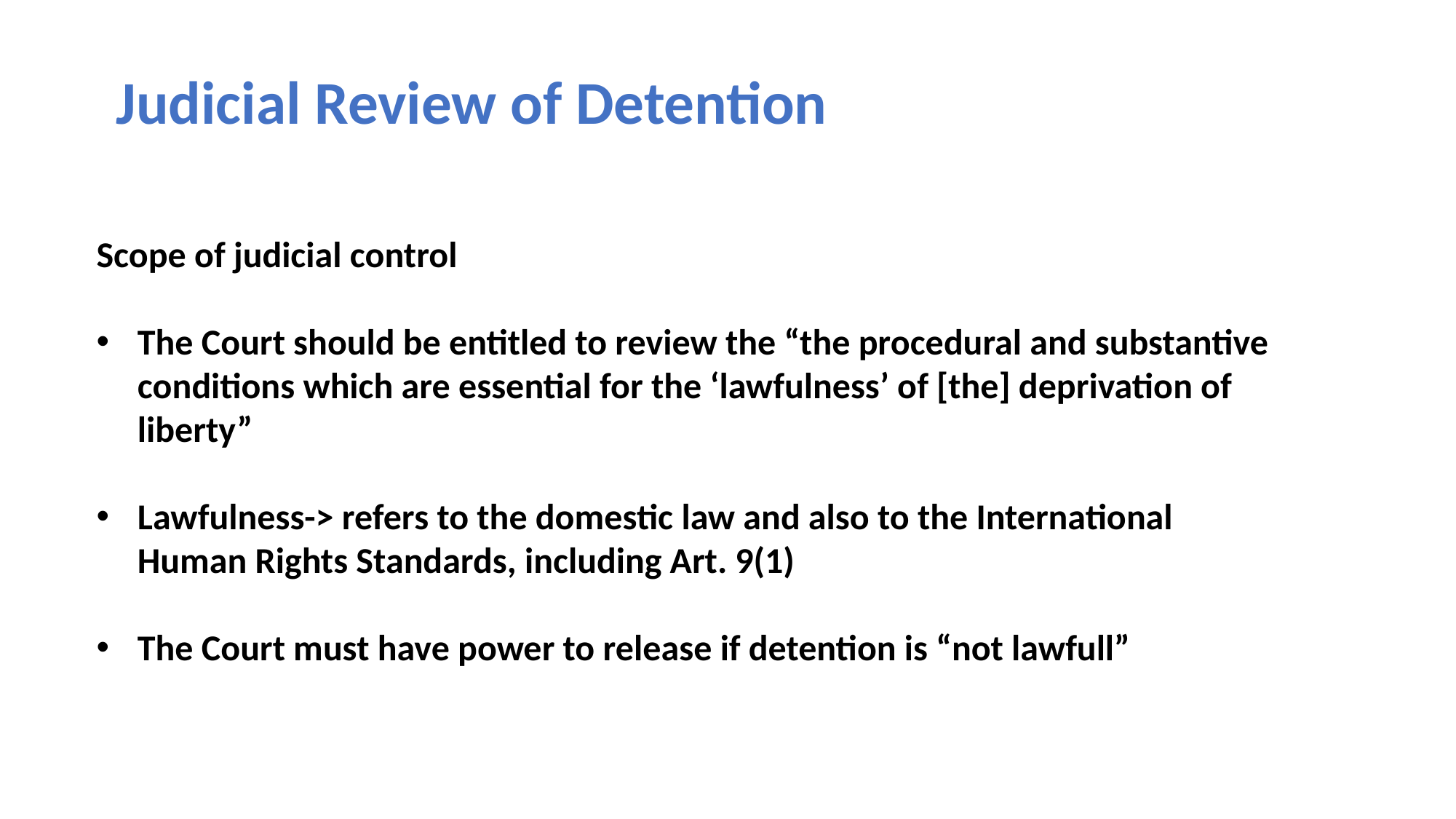

Judicial Review of Detention
Scope of judicial control

The Court should be entitled to review the “the procedural and substantive conditions which are essential for the ‘lawfulness’ of [the] deprivation of liberty”

Lawfulness-> refers to the domestic law and also to the International Human Rights Standards, including Art. 9(1)

The Court must have power to release if detention is “not lawfull”